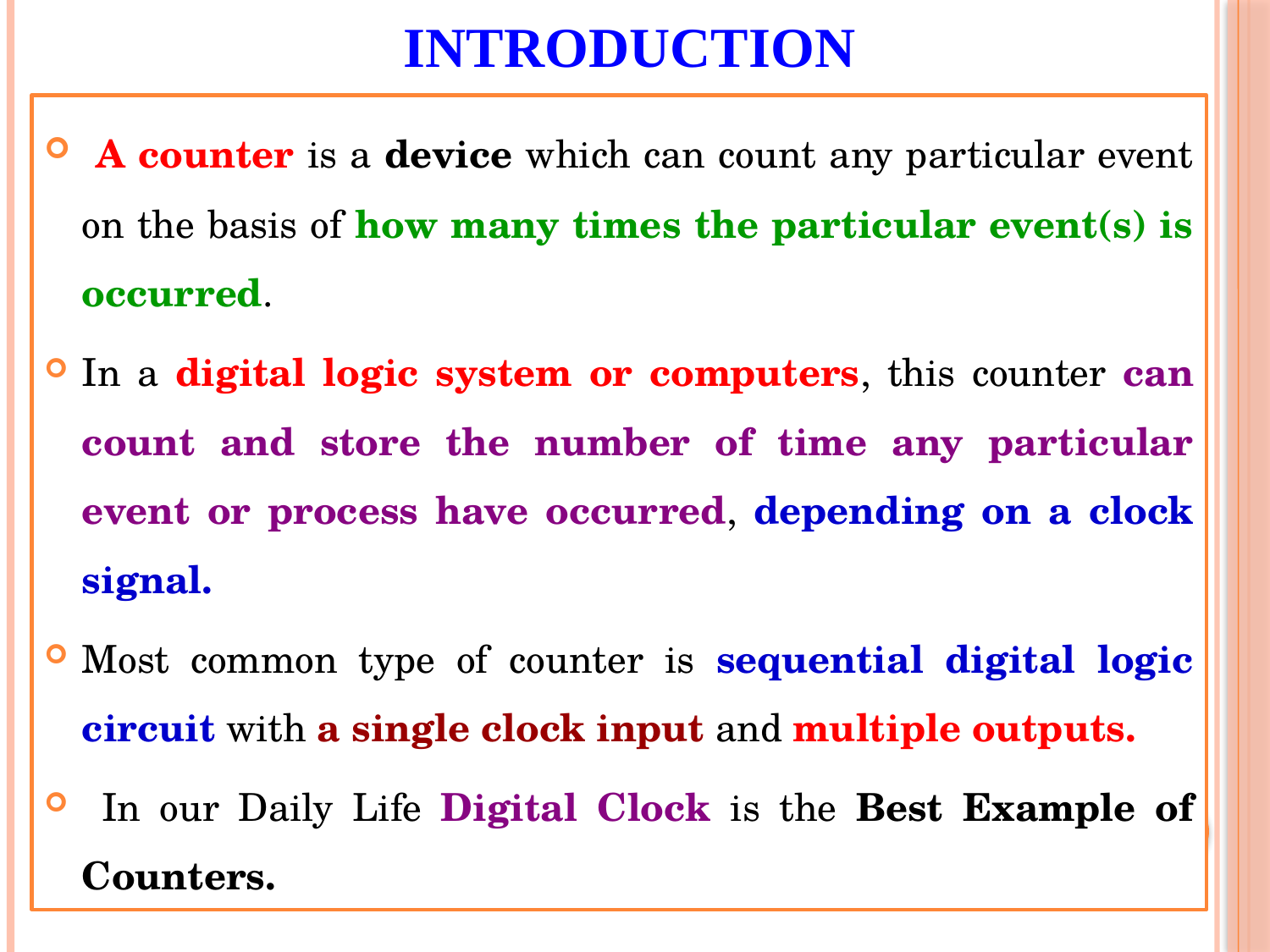

# INTRODUCTION
 A counter is a device which can count any particular event on the basis of how many times the particular event(s) is occurred.
In a digital logic system or computers, this counter can count and store the number of time any particular event or process have occurred, depending on a clock signal.
Most common type of counter is sequential digital logic circuit with a single clock input and multiple outputs.
 In our Daily Life Digital Clock is the Best Example of Counters.
3